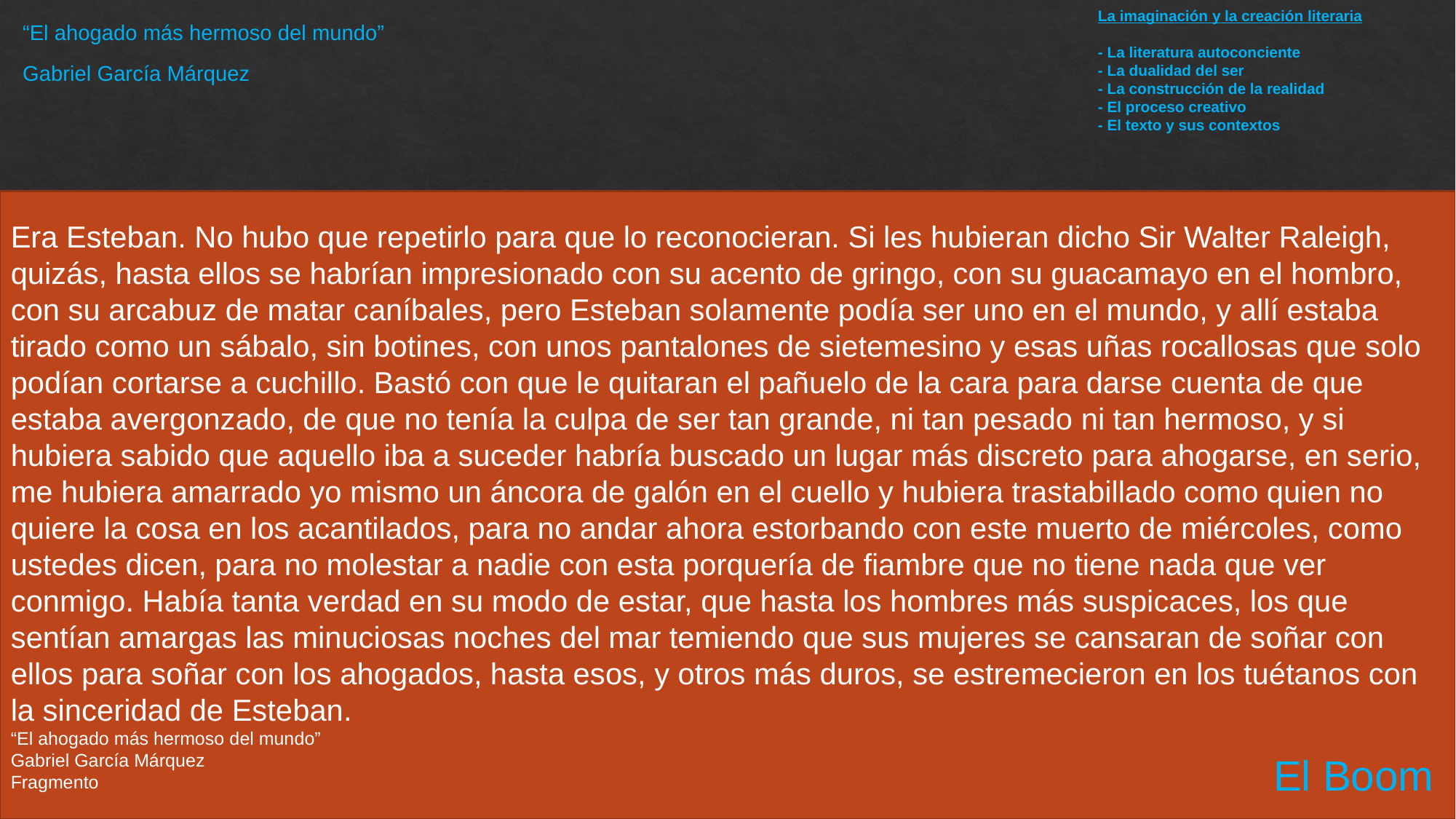

La imaginación y la creación literaria
- La literatura autoconciente
- La dualidad del ser
- La construcción de la realidad
- El proceso creativo
- El texto y sus contextos
“El ahogado más hermoso del mundo”
Gabriel García Márquez
Era Esteban. No hubo que repetirlo para que lo reconocieran. Si les hubieran dicho Sir Walter Raleigh, quizás, hasta ellos se habrían impresionado con su acento de gringo, con su guacamayo en el hombro, con su arcabuz de matar caníbales, pero Esteban solamente podía ser uno en el mundo, y allí estaba tirado como un sábalo, sin botines, con unos pantalones de sietemesino y esas uñas rocallosas que solo podían cortarse a cuchillo. Bastó con que le quitaran el pañuelo de la cara para darse cuenta de que estaba avergonzado, de que no tenía la culpa de ser tan grande, ni tan pesado ni tan hermoso, y si hubiera sabido que aquello iba a suceder habría buscado un lugar más discreto para ahogarse, en serio, me hubiera amarrado yo mismo un áncora de galón en el cuello y hubiera trastabillado como quien no quiere la cosa en los acantilados, para no andar ahora estorbando con este muerto de miércoles, como ustedes dicen, para no molestar a nadie con esta porquería de fiambre que no tiene nada que ver conmigo. Había tanta verdad en su modo de estar, que hasta los hombres más suspicaces, los que sentían amargas las minuciosas noches del mar temiendo que sus mujeres se cansaran de soñar con ellos para soñar con los ahogados, hasta esos, y otros más duros, se estremecieron en los tuétanos con la sinceridad de Esteban.
“El ahogado más hermoso del mundo”
Gabriel García Márquez
Fragmento
El Boom